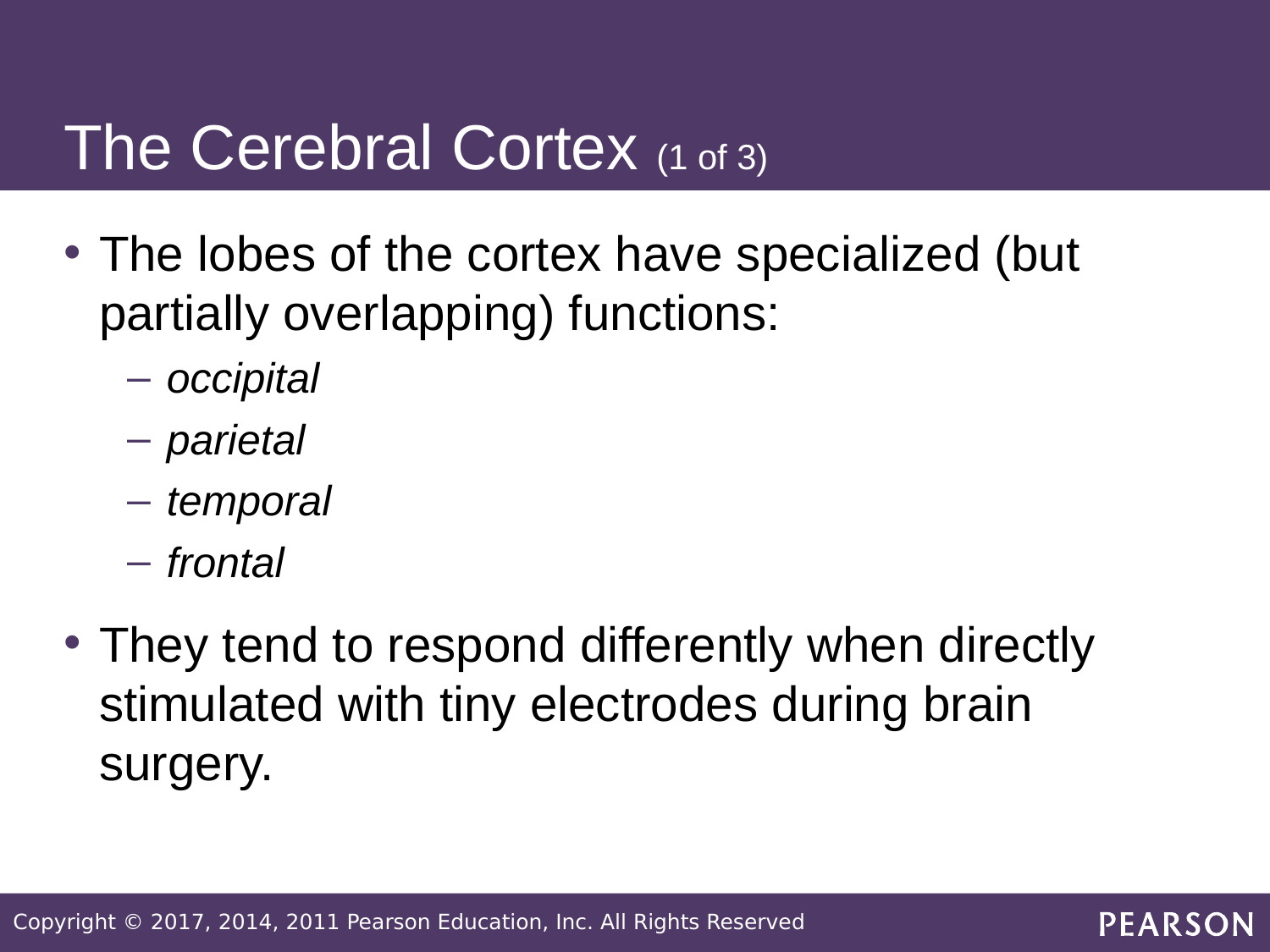

# The Cerebral Cortex (1 of 3)
The lobes of the cortex have specialized (but partially overlapping) functions:
occipital
parietal
temporal
frontal
They tend to respond differently when directly stimulated with tiny electrodes during brain surgery.